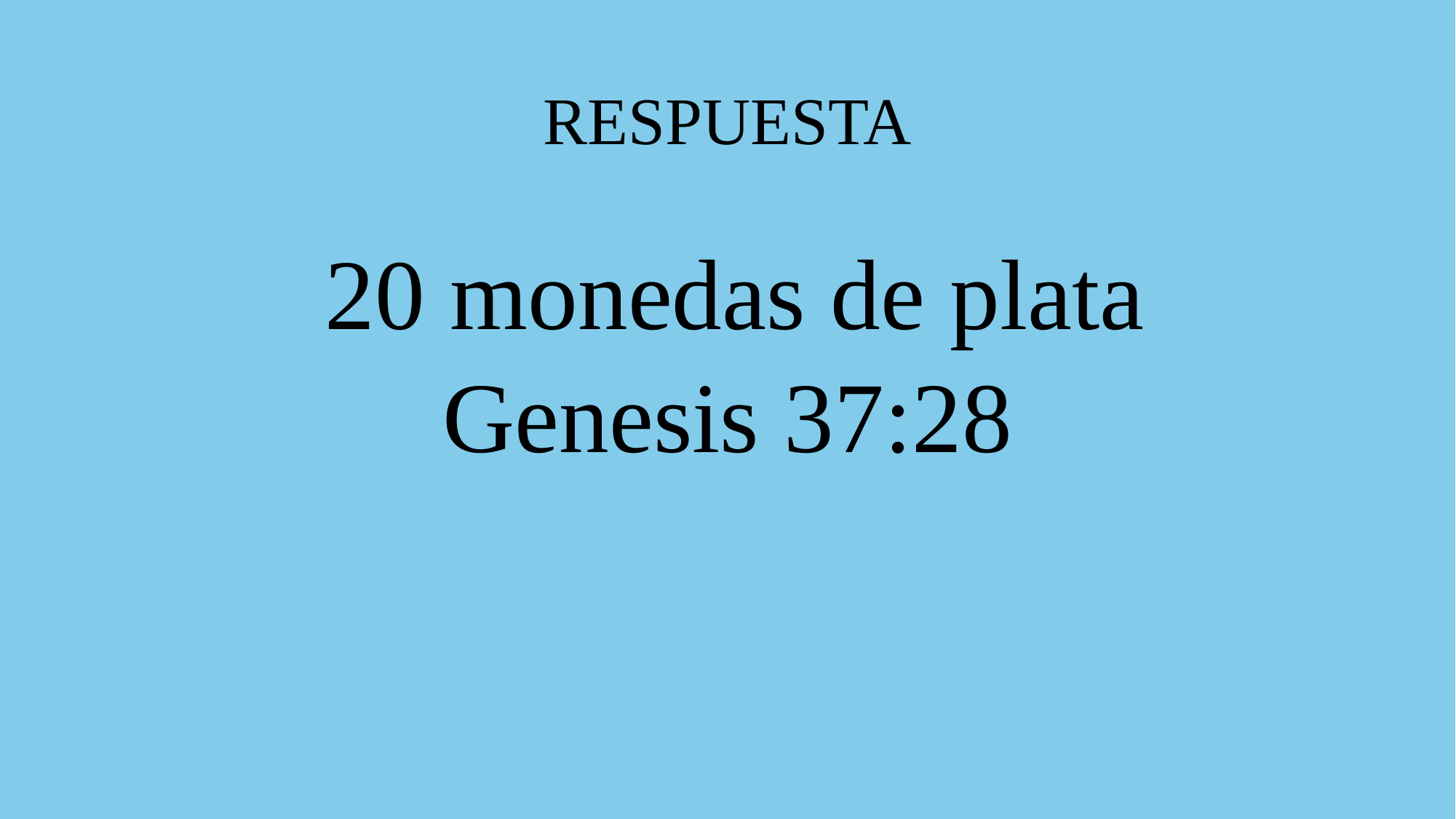

# RESPUESTA
 20 monedas de plata
Genesis 37:28